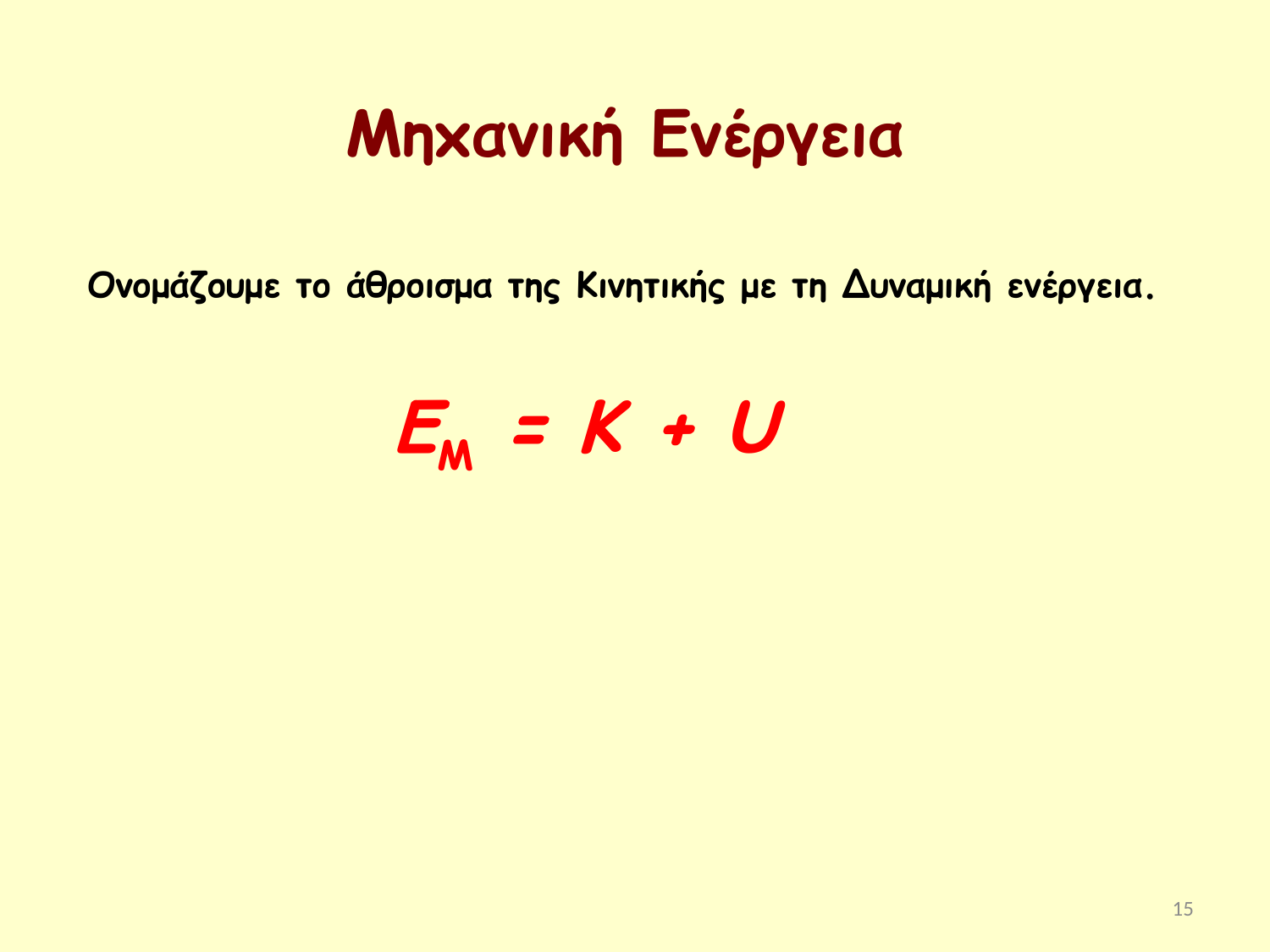

Μηχανική Ενέργεια
Ονομάζουμε το άθροισμα της Κινητικής με τη Δυναμική ενέργεια.
ΕΜ = Κ + U
15